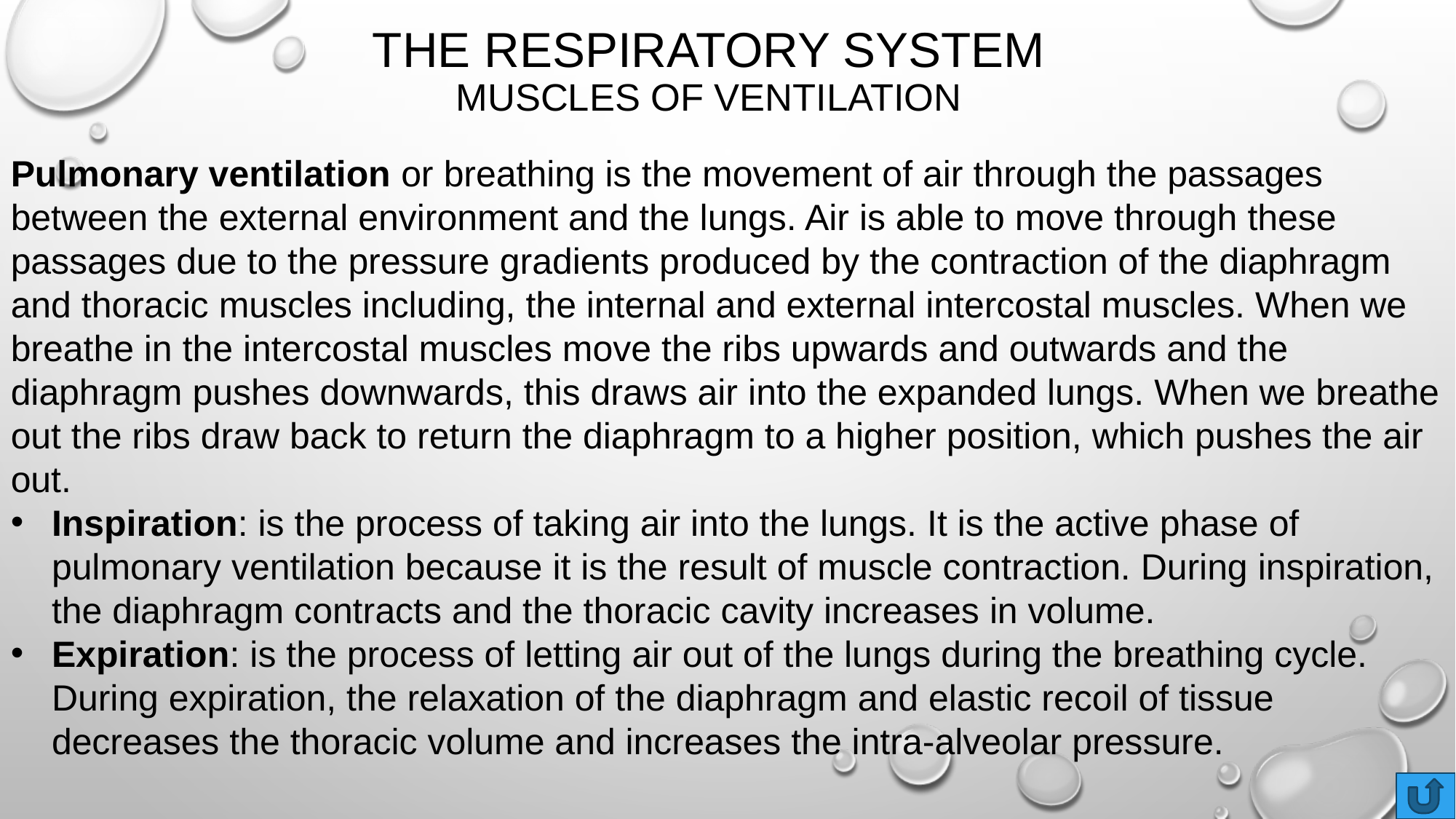

# The respiratory system Muscles of ventilation
Pulmonary ventilation or breathing is the movement of air through the passages between the external environment and the lungs. Air is able to move through these passages due to the pressure gradients produced by the contraction of the diaphragm and thoracic muscles including, the internal and external intercostal muscles. When we breathe in the intercostal muscles move the ribs upwards and outwards and the diaphragm pushes downwards, this draws air into the expanded lungs. When we breathe out the ribs draw back to return the diaphragm to a higher position, which pushes the air out.
Inspiration: is the process of taking air into the lungs. It is the active phase of pulmonary ventilation because it is the result of muscle contraction. During inspiration, the diaphragm contracts and the thoracic cavity increases in volume.
Expiration: is the process of letting air out of the lungs during the breathing cycle. During expiration, the relaxation of the diaphragm and elastic recoil of tissue decreases the thoracic volume and increases the intra-alveolar pressure.